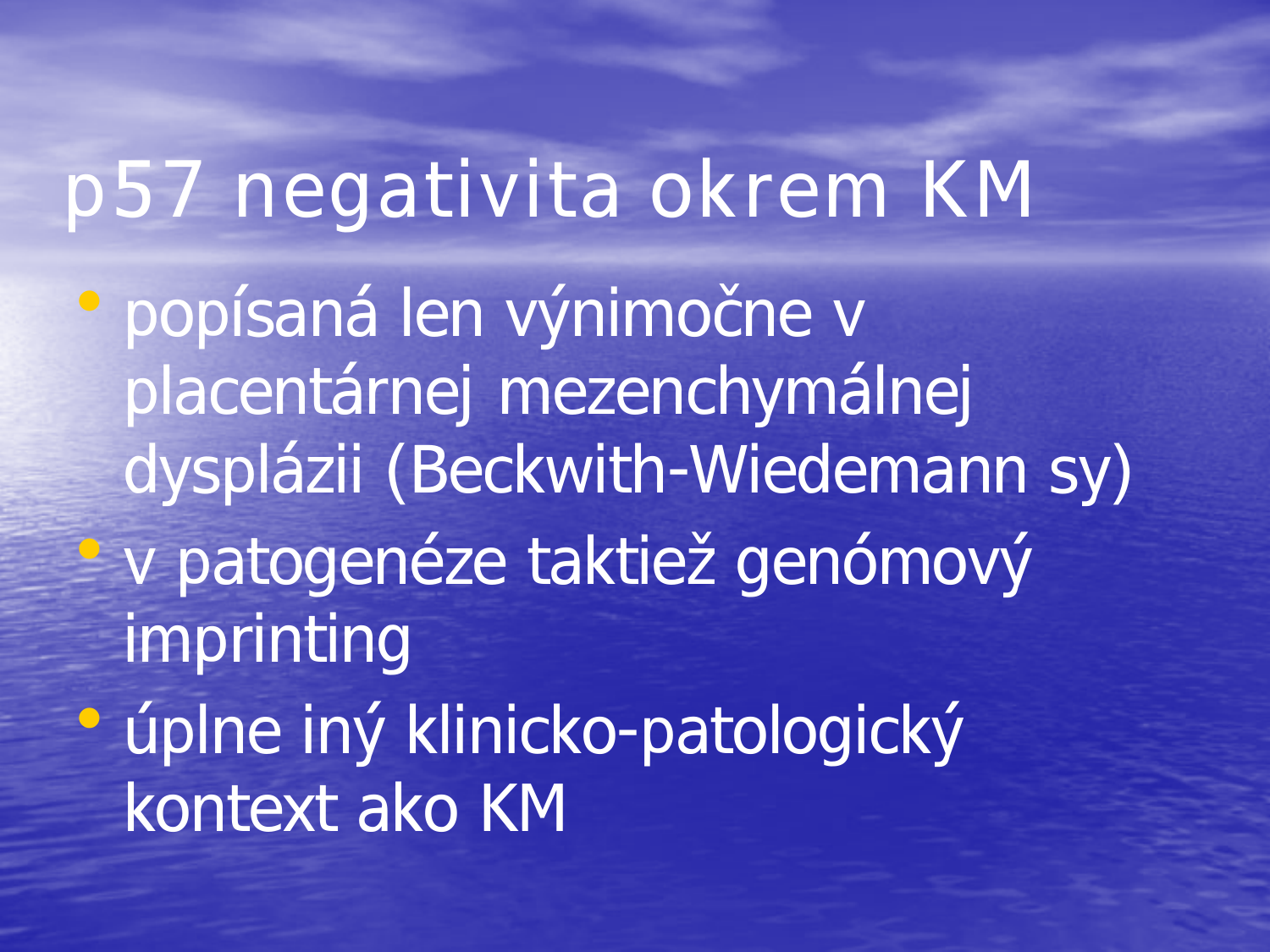

p57 negativita okrem KM
popísaná len výnimočne v placentárnej mezenchymálnej dysplázii (Beckwith-Wiedemann sy)
v patogenéze taktiež genómový imprinting
úplne iný klinicko-patologický kontext ako KM